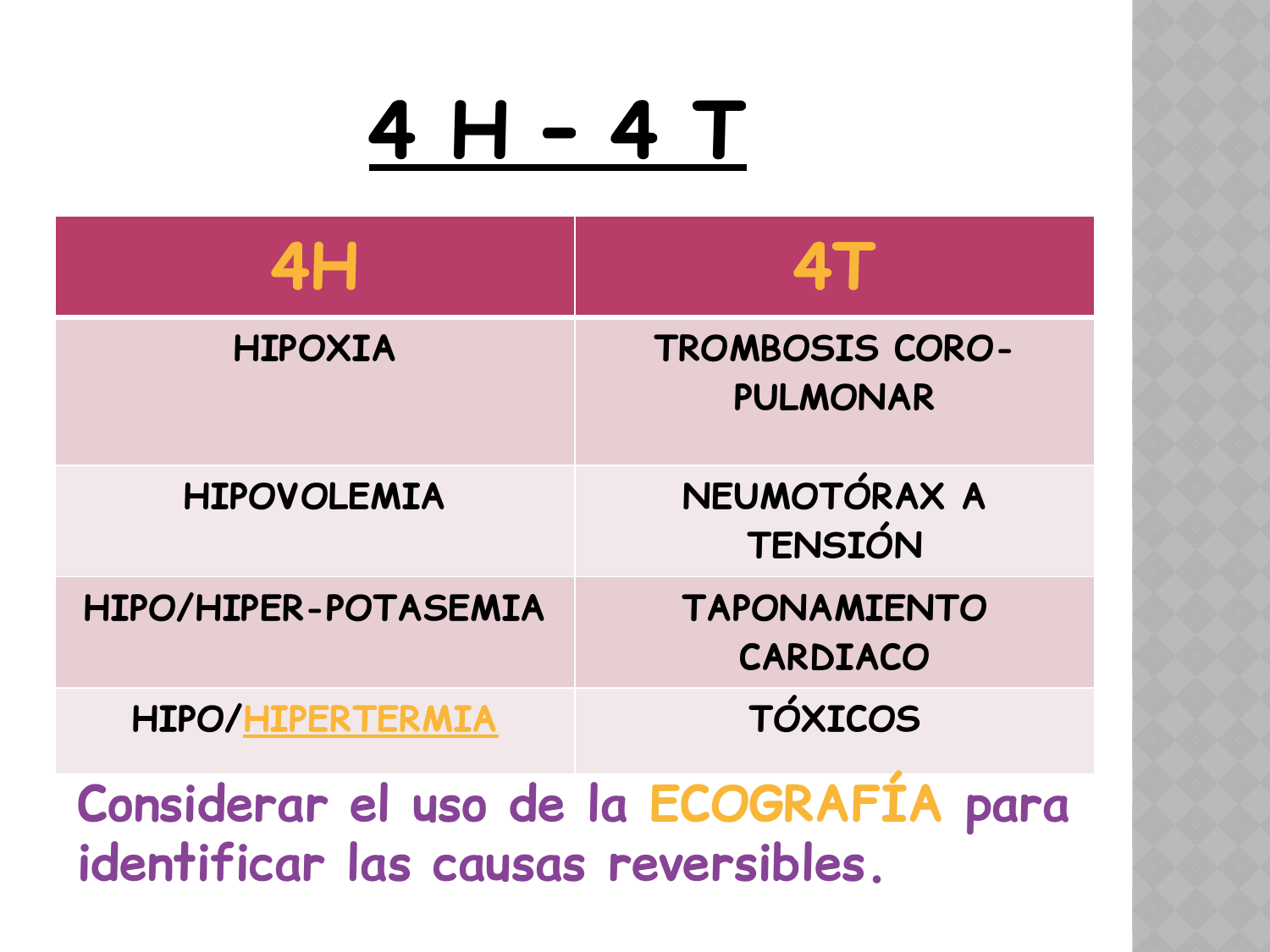

# 4 h – 4 t
| 4H | 4T |
| --- | --- |
| HIPOXIA | TROMBOSIS CORO-PULMONAR |
| HIPOVOLEMIA | NEUMOTÓRAX A TENSIÓN |
| HIPO/HIPER-POTASEMIA | TAPONAMIENTO CARDIACO |
| HIPO/HIPERTERMIA | TÓXICOS |
Considerar el uso de la ECOGRAFÍA para identificar las causas reversibles.